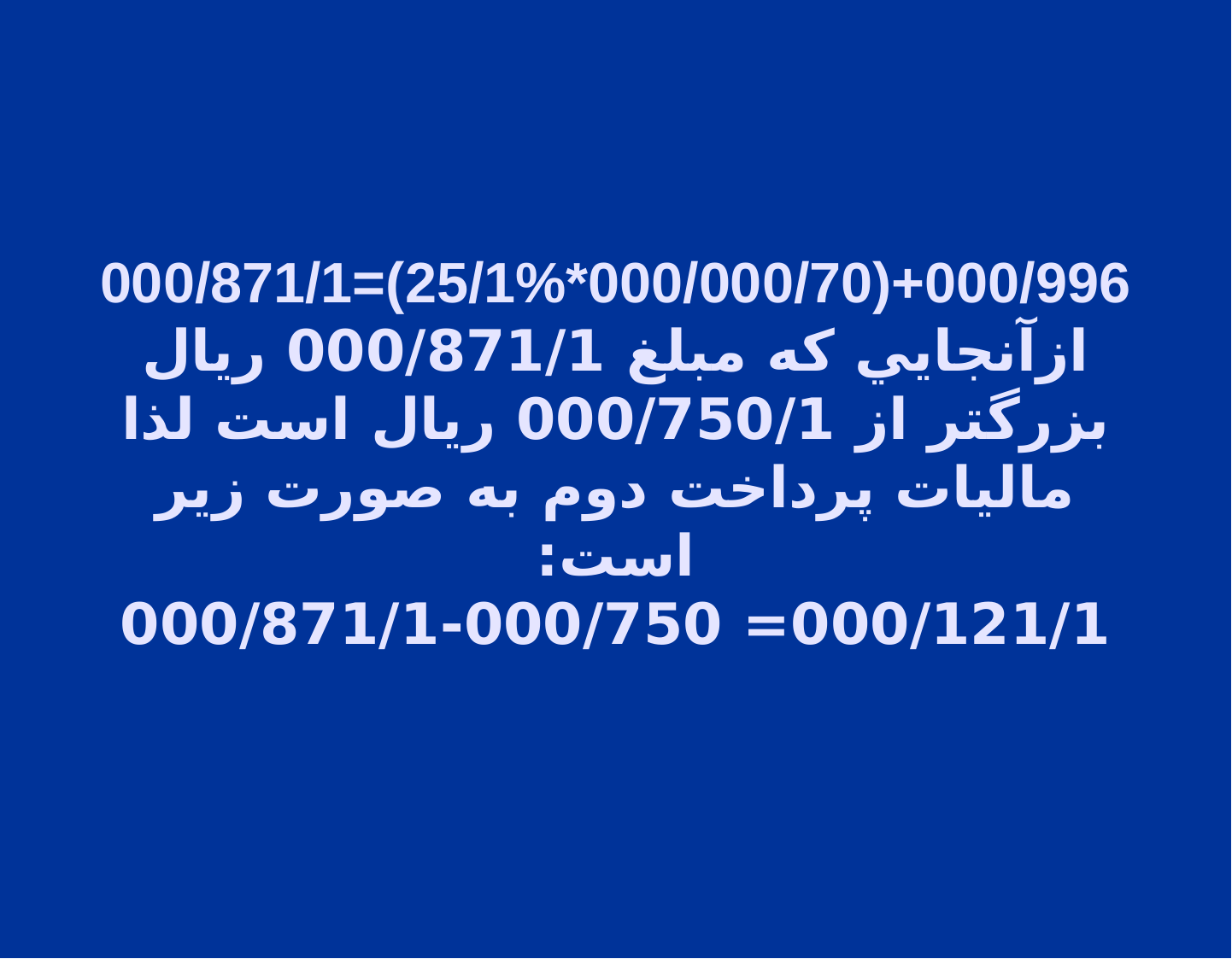

# 000/871/1=(25/1%*000/000/70)+000/996 ازآنجايي كه مبلغ 000/871/1 ريال بزرگتر از 000/750/1 ريال است لذا ماليات پرداخت دوم به صورت زير است: 000/121/1= 000/750-000/871/1